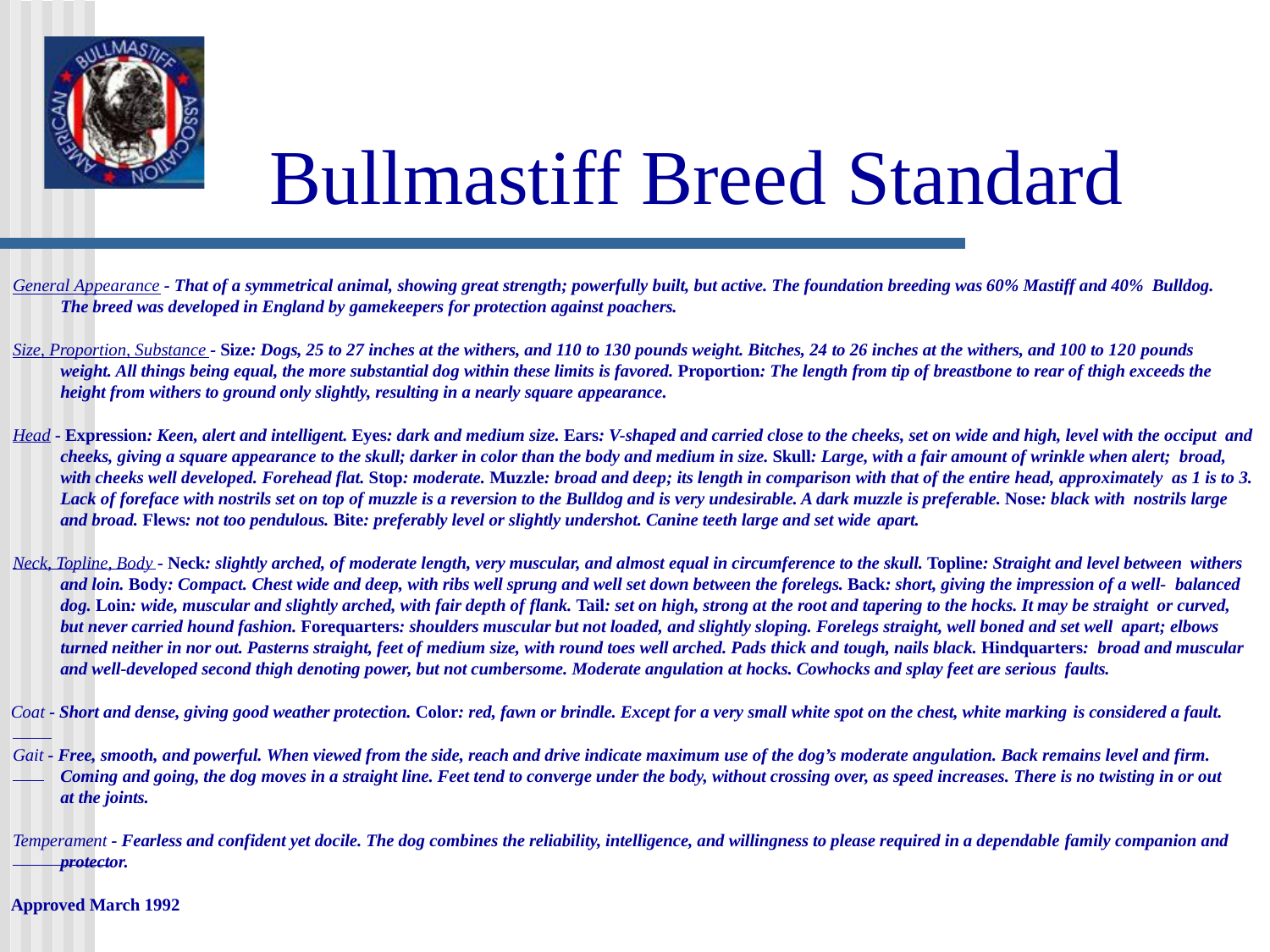

# Bullmastiff Breed Standard

General Appearance - That of a symmetrical animal, showing great strength; powerfully built, but active. The foundation breeding was 60% Mastiff and 40% Bulldog.
The breed was developed in England by gamekeepers for protection against poachers.

Size, Proportion, Substance - Size: Dogs, 25 to 27 inches at the withers, and 110 to 130 pounds weight. Bitches, 24 to 26 inches at the withers, and 100 to 120 pounds  weight. All things being equal, the more substantial dog within these limits is favored. Proportion: The length from tip of breastbone to rear of thigh exceeds the  height from withers to ground only slightly, resulting in a nearly square appearance.

Head - Expression: Keen, alert and intelligent. Eyes: dark and medium size. Ears: V-shaped and carried close to the cheeks, set on wide and high, level with the occiput  and cheeks, giving a square appearance to the skull; darker in color than the body and medium in size. Skull: Large, with a fair amount of wrinkle when alert;  broad, with cheeks well developed. Forehead flat. Stop: moderate. Muzzle: broad and deep; its length in comparison with that of the entire head, approximately  as 1 is to 3. Lack of foreface with nostrils set on top of muzzle is a reversion to the Bulldog and is very undesirable. A dark muzzle is preferable. Nose: black with  nostrils large and broad. Flews: not too pendulous. Bite: preferably level or slightly undershot. Canine teeth large and set wide apart.

Neck, Topline, Body - Neck: slightly arched, of moderate length, very muscular, and almost equal in circumference to the skull. Topline: Straight and level between  withers and loin. Body: Compact. Chest wide and deep, with ribs well sprung and well set down between the forelegs. Back: short, giving the impression of a well-  balanced dog. Loin: wide, muscular and slightly arched, with fair depth of flank. Tail: set on high, strong at the root and tapering to the hocks. It may be straight  or curved, but never carried hound fashion. Forequarters: shoulders muscular but not loaded, and slightly sloping. Forelegs straight, well boned and set well  apart; elbows turned neither in nor out. Pasterns straight, feet of medium size, with round toes well arched. Pads thick and tough, nails black. Hindquarters:  broad and muscular and well-developed second thigh denoting power, but not cumbersome. Moderate angulation at hocks. Cowhocks and splay feet are serious  faults.

Coat - Short and dense, giving good weather protection. Color: red, fawn or brindle. Except for a very small white spot on the chest, white marking is considered a fault.

Gait - Free, smooth, and powerful. When viewed from the side, reach and drive indicate maximum use of the dog’s moderate angulation. Back remains level and firm.  Coming and going, the dog moves in a straight line. Feet tend to converge under the body, without crossing over, as speed increases. There is no twisting in or out  at the joints.

Temperament - Fearless and confident yet docile. The dog combines the reliability, intelligence, and willingness to please required in a dependable family companion and  protector.

Approved March 1992